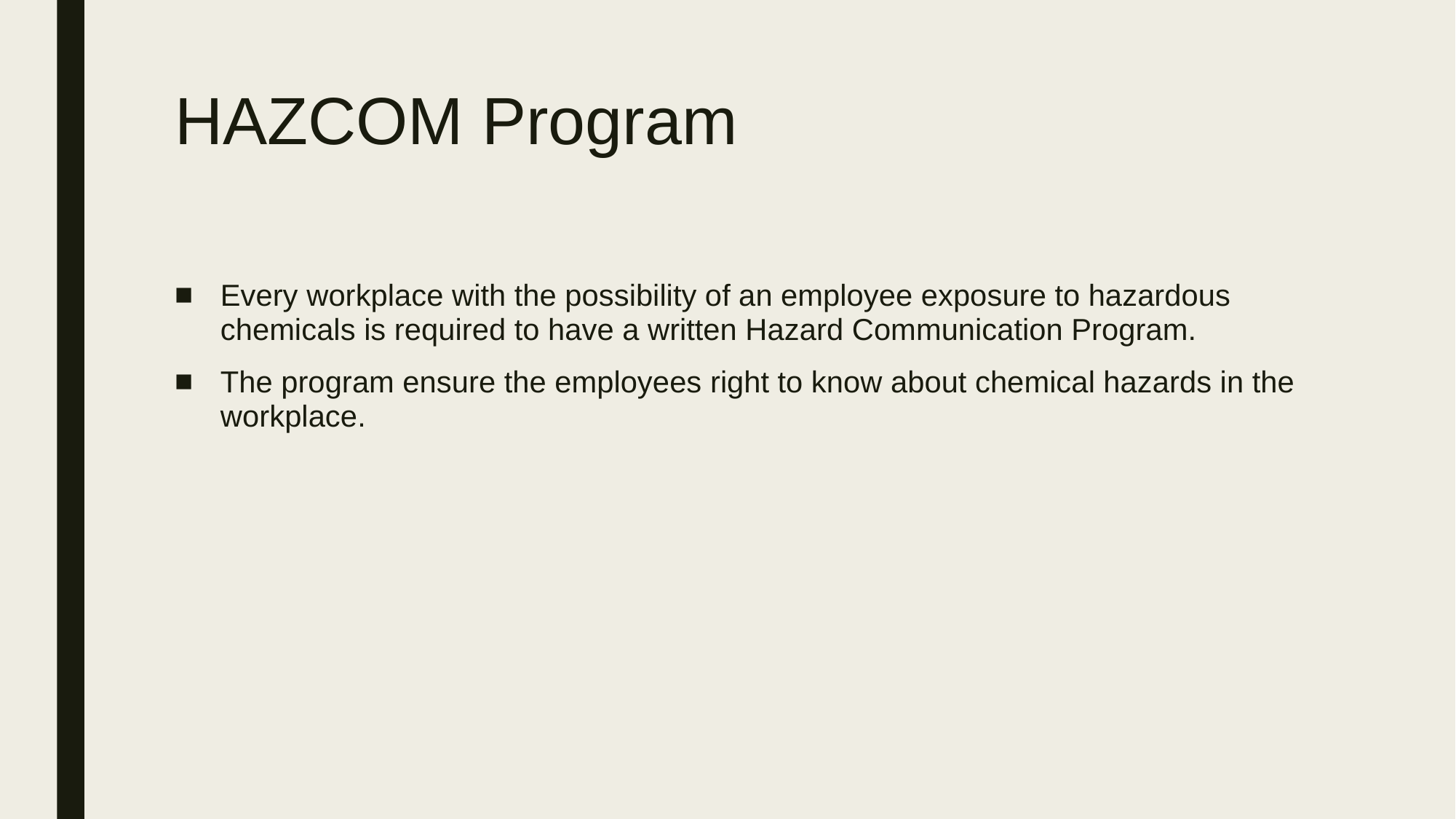

# HAZCOM Program
Every workplace with the possibility of an employee exposure to hazardous chemicals is required to have a written Hazard Communication Program.
The program ensure the employees right to know about chemical hazards in the workplace.